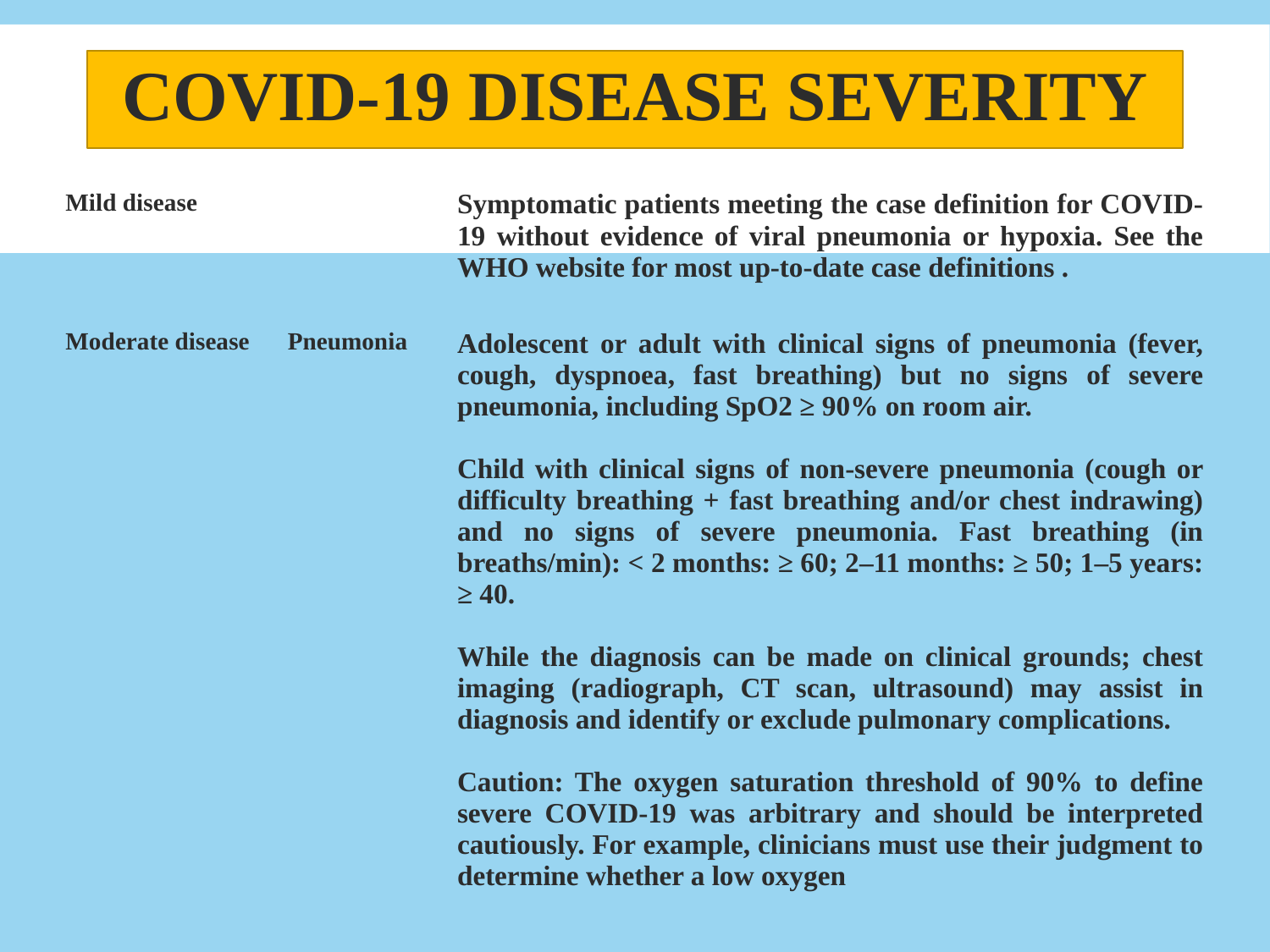

# COVID-19 DISEASE SEVERITY
| Mild disease |  | Symptomatic patients meeting the case definition for COVID-19 without evidence of viral pneumonia or hypoxia. See the WHO website for most up-to-date case definitions . |
| --- | --- | --- |
| Moderate disease | Pneumonia | Adolescent or adult with clinical signs of pneumonia (fever, cough, dyspnoea, fast breathing) but no signs of severe pneumonia, including SpO2 ≥ 90% on room air. Child with clinical signs of non-severe pneumonia (cough or difficulty breathing + fast breathing and/or chest indrawing) and no signs of severe pneumonia. Fast breathing (in breaths/min): < 2 months: ≥ 60; 2–11 months: ≥ 50; 1–5 years: ≥ 40. While the diagnosis can be made on clinical grounds; chest imaging (radiograph, CT scan, ultrasound) may assist in diagnosis and identify or exclude pulmonary complications. Caution: The oxygen saturation threshold of 90% to define severe COVID-19 was arbitrary and should be interpreted cautiously. For example, clinicians must use their judgment to determine whether a low oxygen |